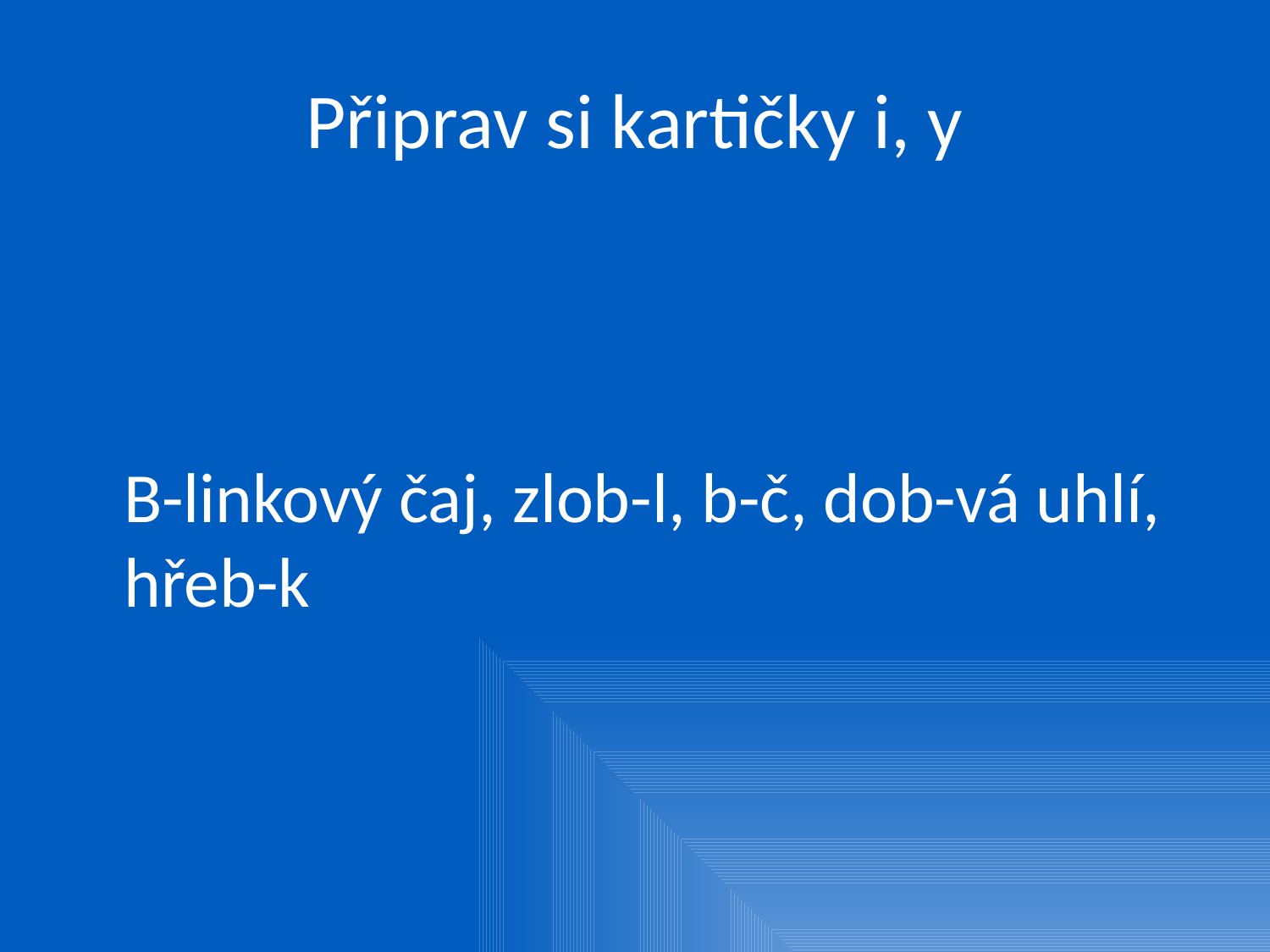

# Připrav si kartičky i, y
	B-linkový čaj, zlob-l, b-č, dob-vá uhlí, hřeb-k